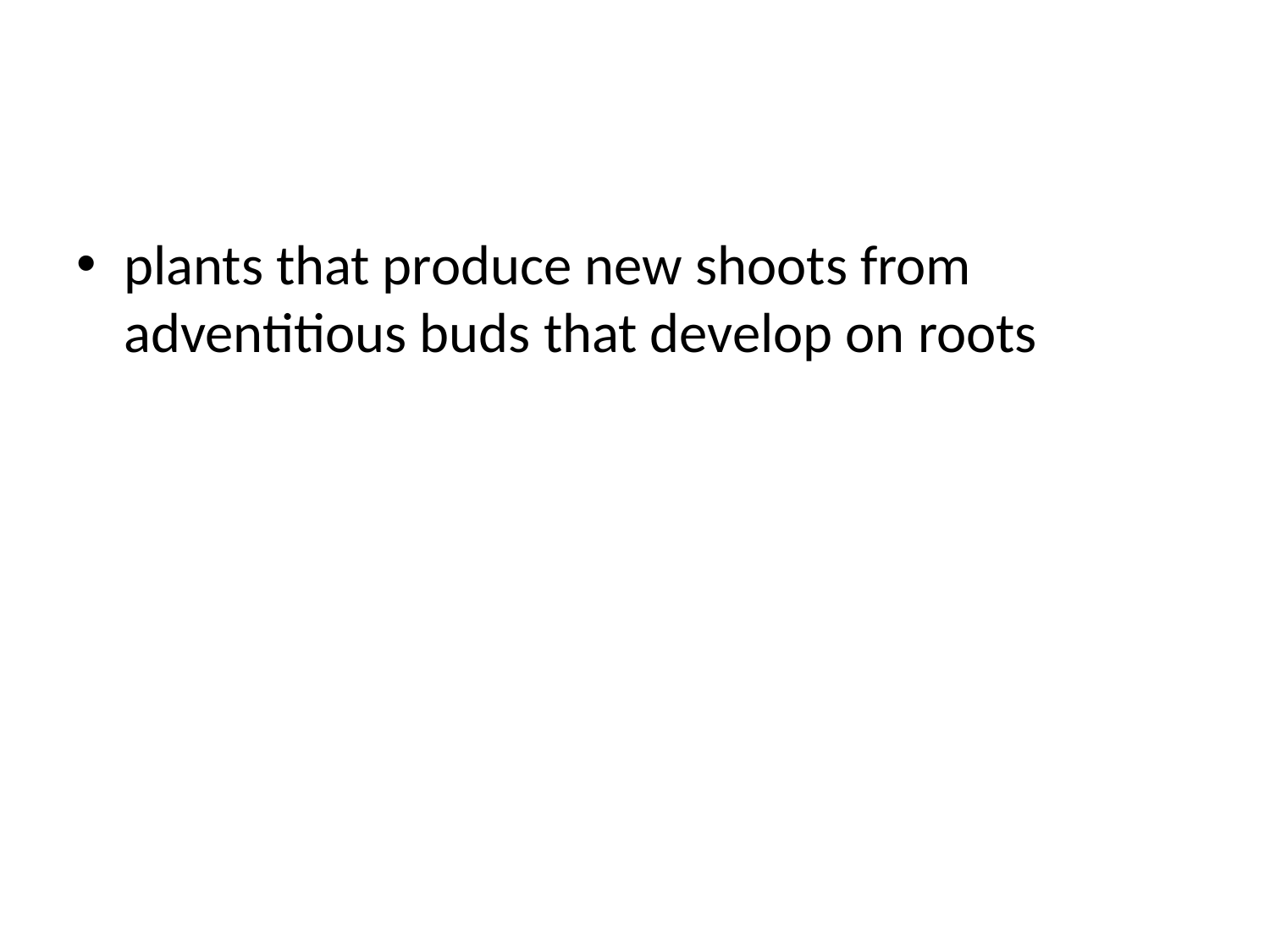

#
plants that produce new shoots from adventitious buds that develop on roots